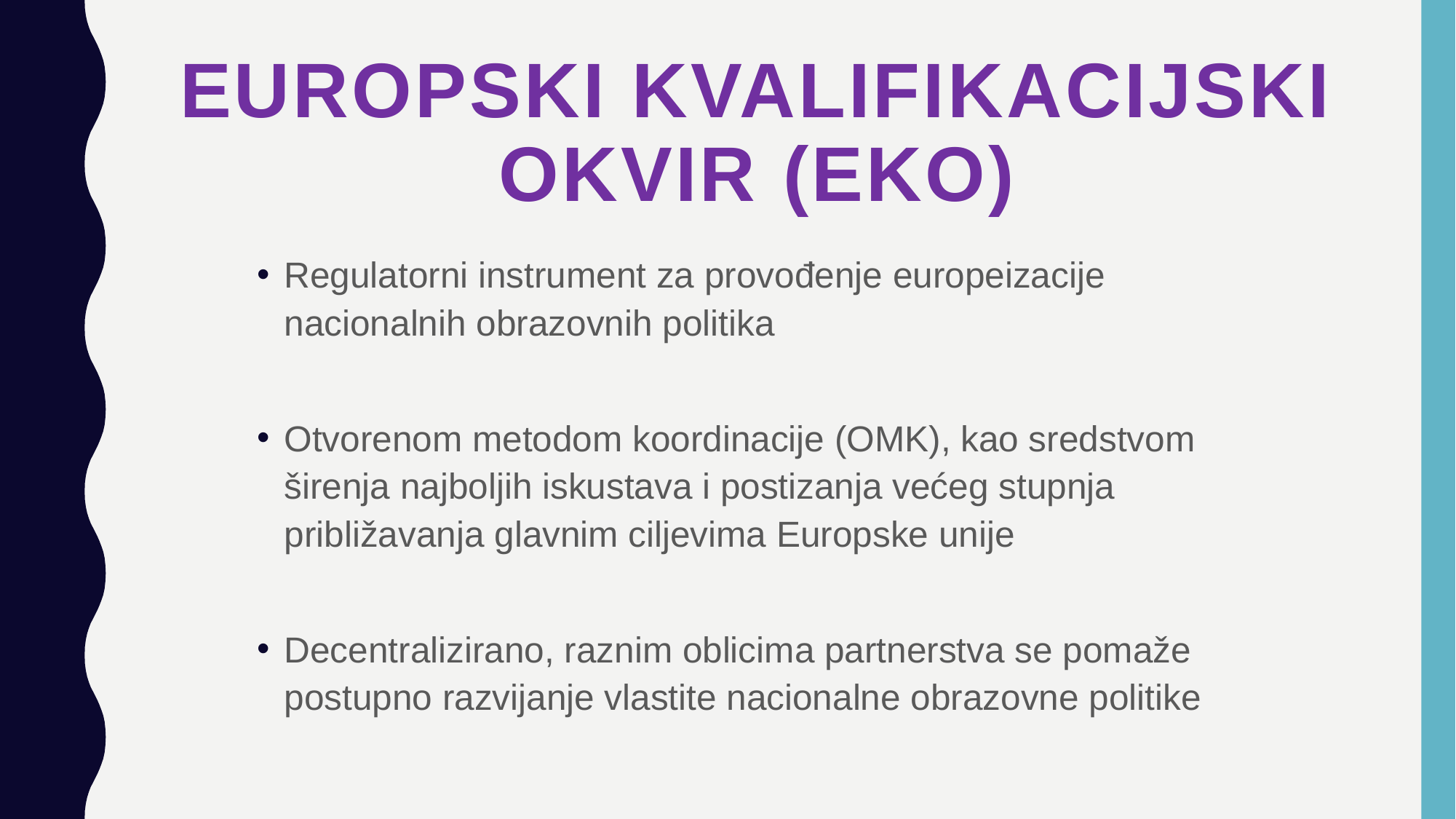

# Europski kvalifikacijski okvir (EKO)
Regulatorni instrument za provođenje europeizacije nacionalnih obrazovnih politika

Otvorenom metodom koordinacije (OMK), kao sredstvom širenja najboljih iskustava i postizanja većeg stupnja približavanja glavnim ciljevima Europske unije

Decentralizirano, raznim oblicima partnerstva se pomaže postupno razvijanje vlastite nacionalne obrazovne politike